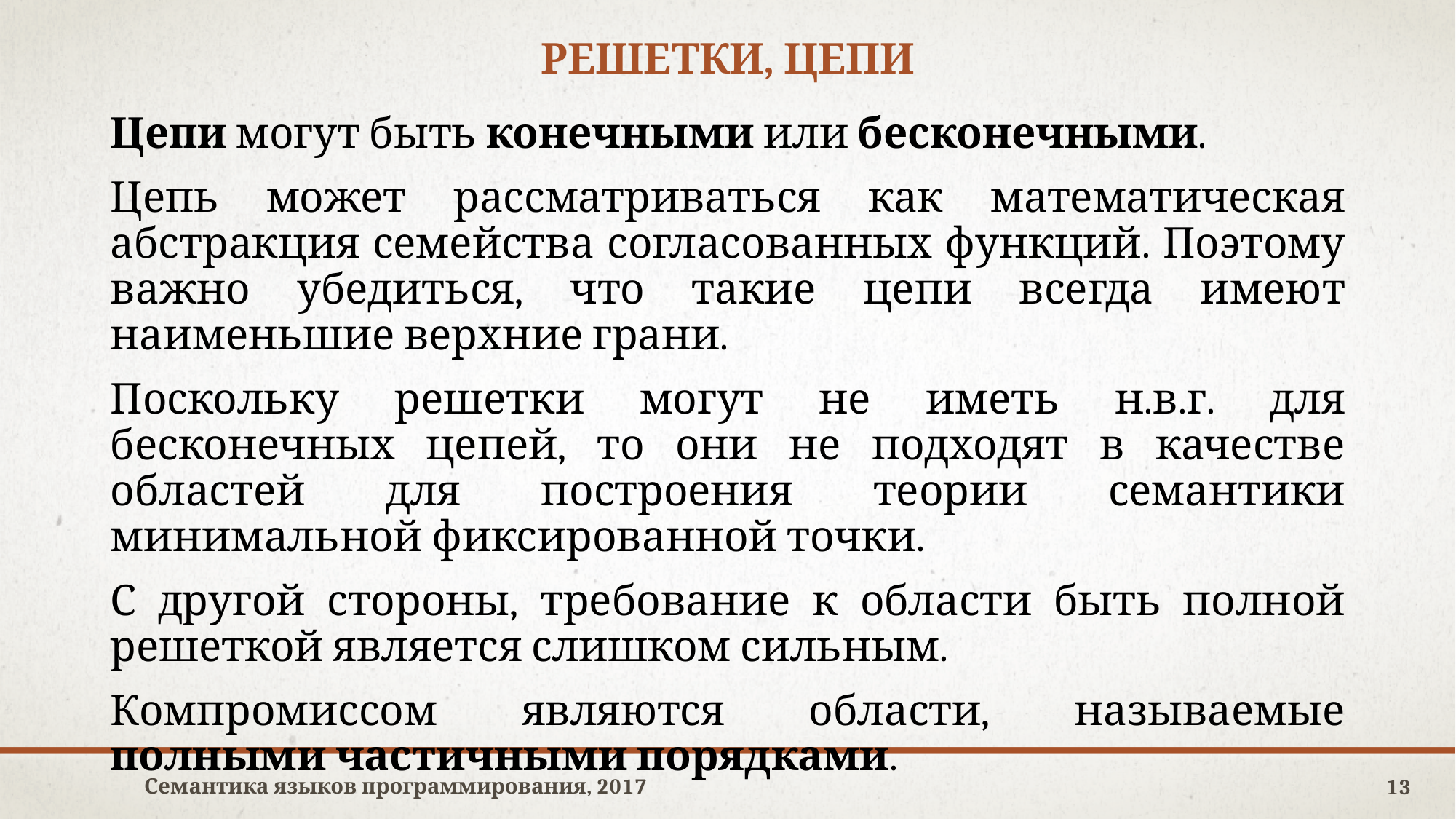

# Решетки, Цепи
Цепи могут быть конечными или бесконечными.
Цепь может рассматриваться как математическая абстракция семейства согласованных функций. Поэтому важно убедиться, что такие цепи всегда имеют наименьшие верхние грани.
Поскольку решетки могут не иметь н.в.г. для бесконечных цепей, то они не подходят в качестве областей для построения теории семантики минимальной фиксированной точки.
С другой стороны, требование к области быть полной решеткой является слишком сильным.
Компромиссом являются области, называемые полными частичными порядками.
Семантика языков программирования, 2017
13